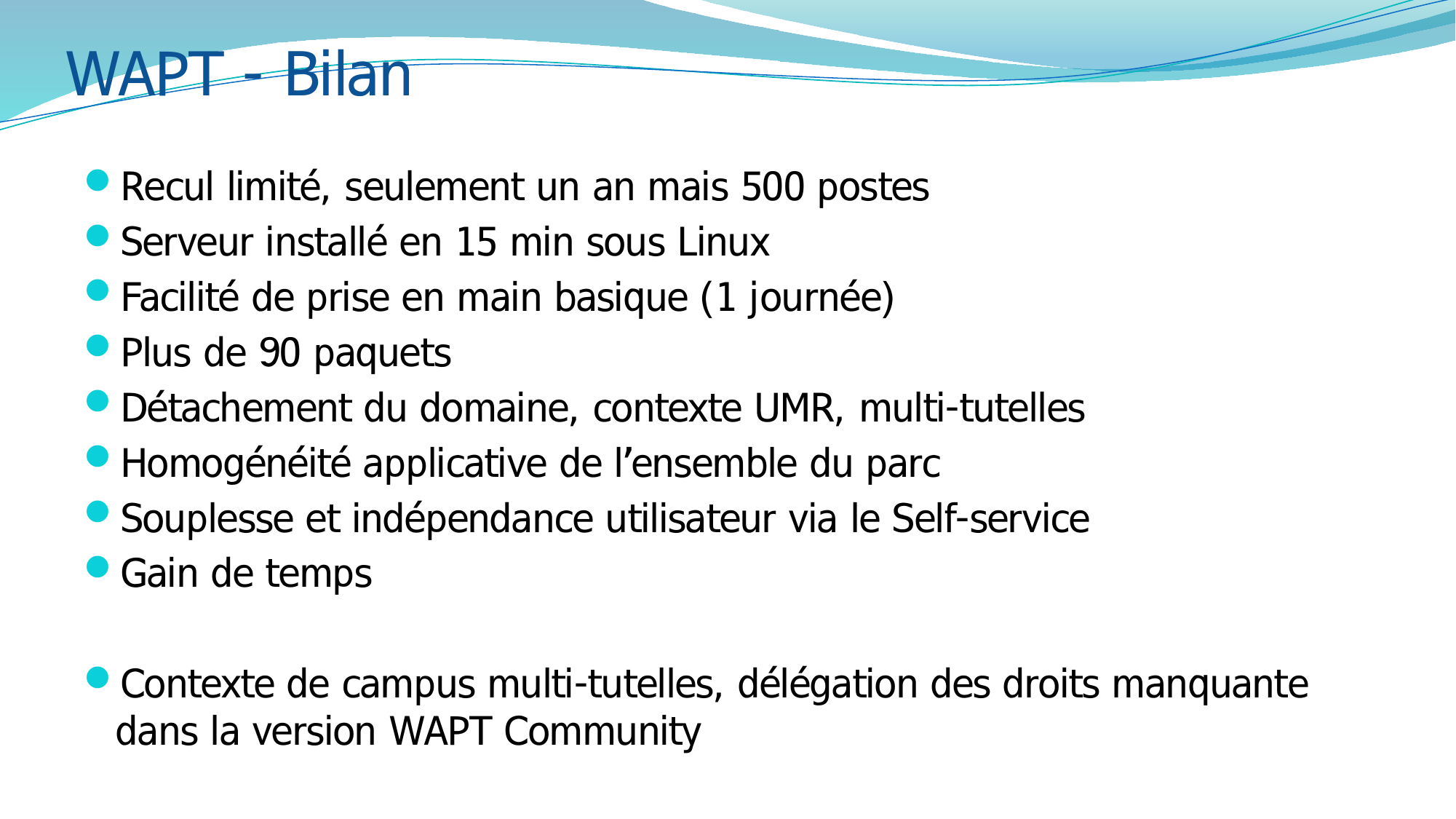

WAPT - Bilan
Recul limité, seulement un an mais 500 postes
Serveur installé en 15 min sous Linux
Facilité de prise en main basique (1 journée)
Plus de 90 paquets
Détachement du domaine, contexte UMR, multi-tutelles
Homogénéité applicative de l’ensemble du parc
Souplesse et indépendance utilisateur via le Self-service
Gain de temps

Contexte de campus multi-tutelles, délégation des droits manquante dans la version WAPT Community